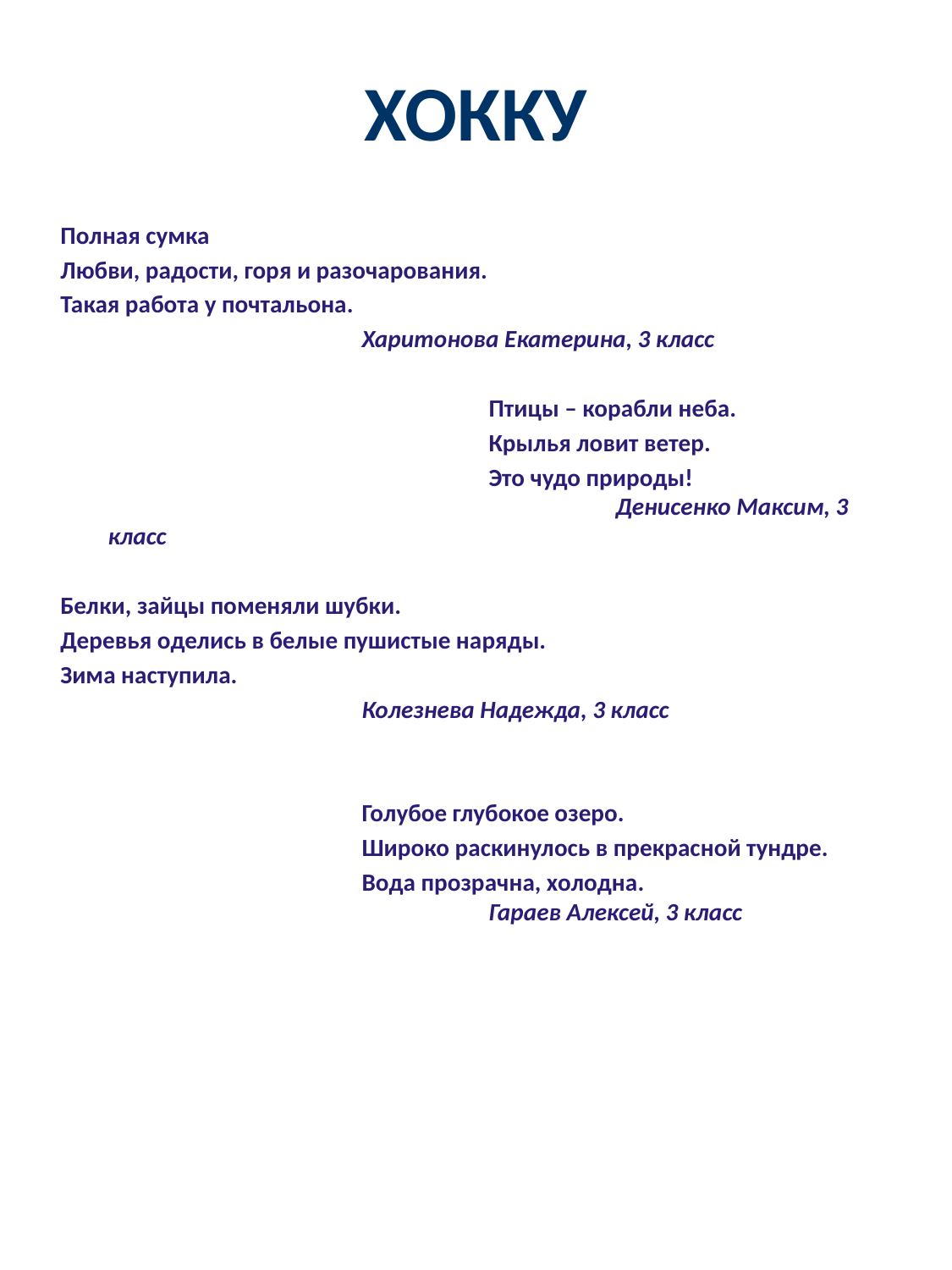

# хокку

Полная сумка
Любви, радости, горя и разочарования.
Такая работа у почтальона.
			Харитонова Екатерина, 3 класс

				Птицы – корабли неба.
				Крылья ловит ветер.
				Это чудо природы!						Денисенко Максим, 3 класс

Белки, зайцы поменяли шубки.
Деревья оделись в белые пушистые наряды.
Зима наступила.
			Колезнева Надежда, 3 класс

			Голубое глубокое озеро.
			Широко раскинулось в прекрасной тундре.
			Вода прозрачна, холодна.					Гараев Алексей, 3 класс